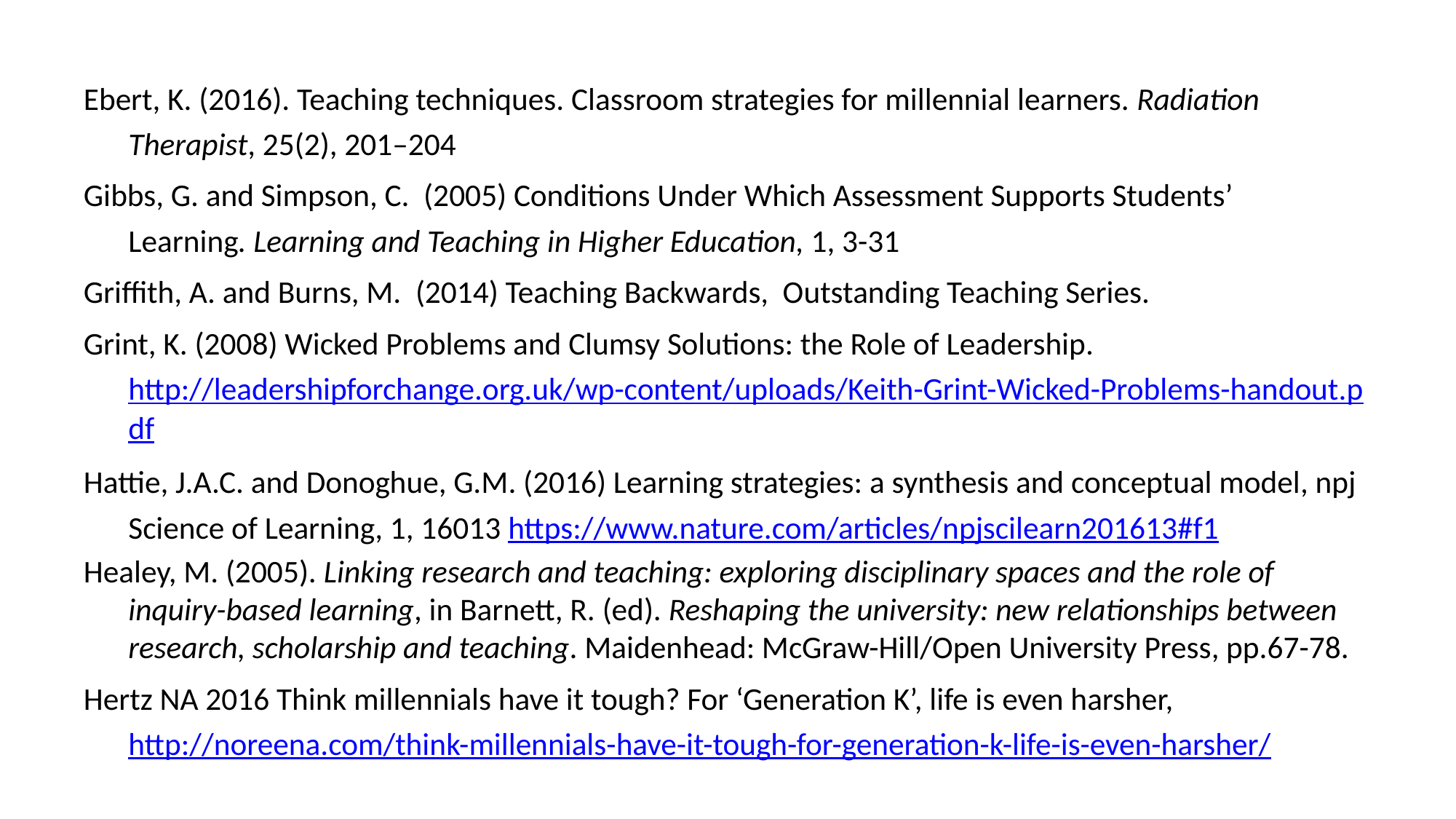

Ebert, K. (2016). Teaching techniques. Classroom strategies for millennial learners. Radiation Therapist, 25(2), 201–204
Gibbs, G. and Simpson, C.  (2005) Conditions Under Which Assessment Supports Students’ Learning. Learning and Teaching in Higher Education, 1, 3-31
Griffith, A. and Burns, M.  (2014) Teaching Backwards,  Outstanding Teaching Series.
Grint, K. (2008) Wicked Problems and Clumsy Solutions: the Role of Leadership.  http://leadershipforchange.org.uk/wp-content/uploads/Keith-Grint-Wicked-Problems-handout.pdf
Hattie, J.A.C. and Donoghue, G.M. (2016) Learning strategies: a synthesis and conceptual model, npj Science of Learning, 1, 16013 https://www.nature.com/articles/npjscilearn201613#f1
Healey, M. (2005). Linking research and teaching: exploring disciplinary spaces and the role of inquiry-based learning, in Barnett, R. (ed). Reshaping the university: new relationships between research, scholarship and teaching. Maidenhead: McGraw-Hill/Open University Press, pp.67-78.
Hertz NA 2016 Think millennials have it tough? For ‘Generation K’, life is even harsher, http://noreena.com/think-millennials-have-it-tough-for-generation-k-life-is-even-harsher/